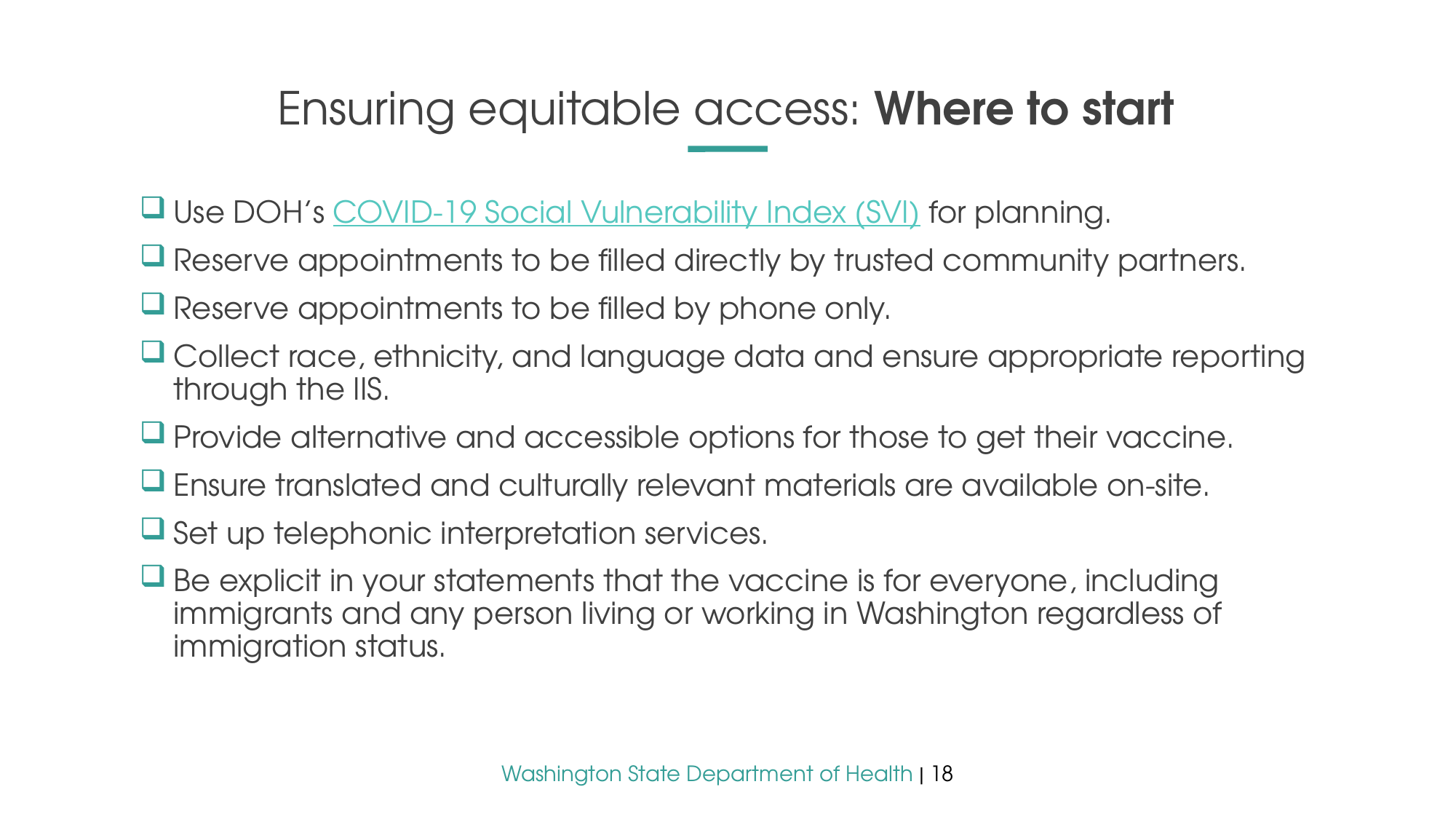

Ensuring equitable access: Where to start
Use DOH’s COVID-19 Social Vulnerability Index (SVI) for planning.
Reserve appointments to be filled directly by trusted community partners.
Reserve appointments to be filled by phone only.
Collect race, ethnicity, and language data and ensure appropriate reporting through the IIS.
Provide alternative and accessible options for those to get their vaccine.
Ensure translated and culturally relevant materials are available on-site.
Set up telephonic interpretation services.
Be explicit in your statements that the vaccine is for everyone, including immigrants and any person living or working in Washington regardless of immigration status.